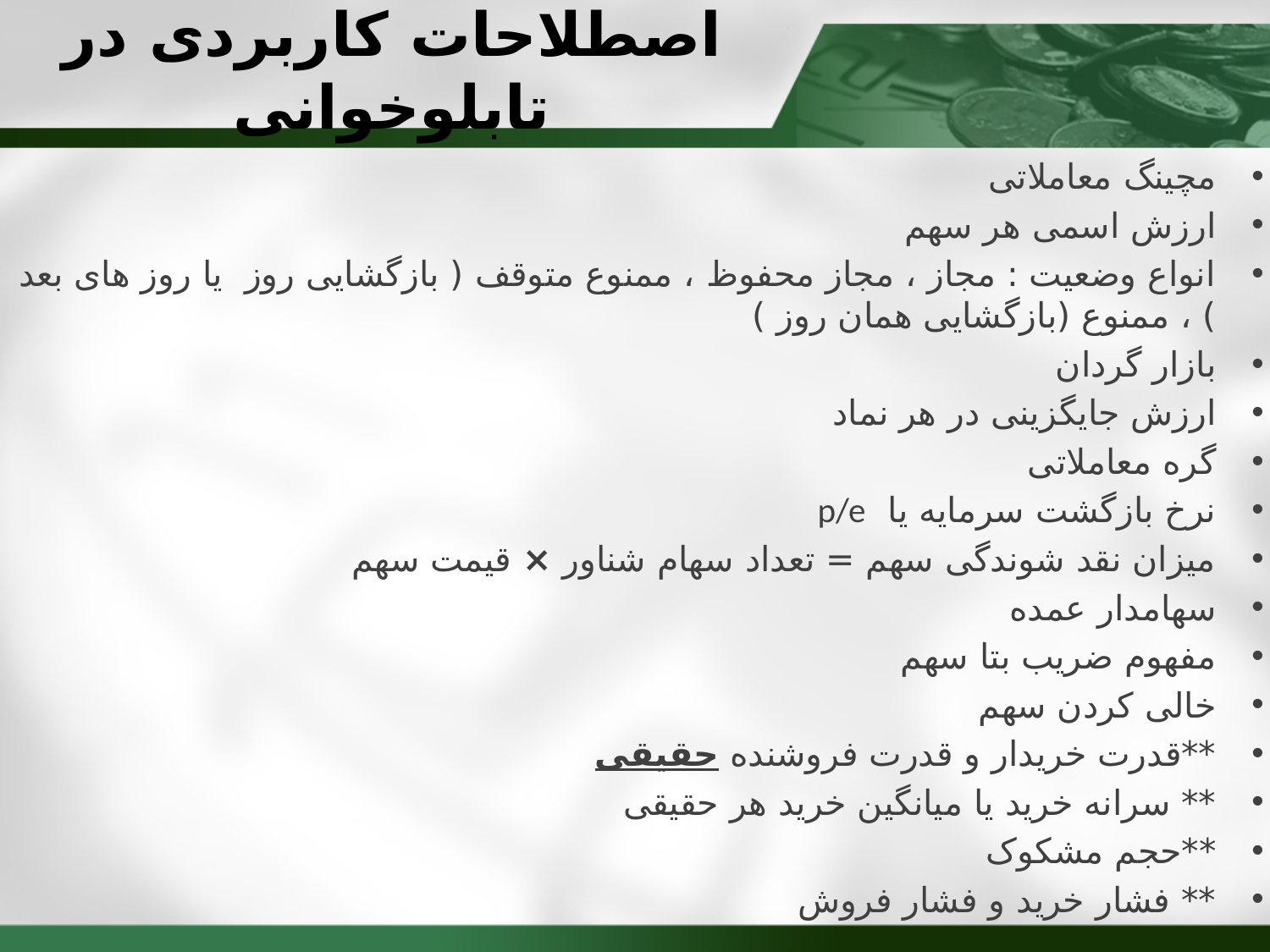

# اصطلاحات کاربردی در تابلوخوانی
مچینگ معاملاتی
ارزش اسمی هر سهم
انواع وضعیت : مجاز ، مجاز محفوظ ، ممنوع متوقف ( بازگشایی روز  یا روز های بعد ) ، ممنوع (بازگشایی همان روز )
بازار گردان
ارزش جایگزینی در هر نماد
گره معاملاتی
نرخ بازگشت سرمایه یا  p/e
میزان نقد شوندگی سهم = تعداد سهام شناور × قیمت سهم
سهامدار عمده
مفهوم ضریب بتا سهم
خالی کردن سهم
**قدرت خریدار و قدرت فروشنده حقیقی
** سرانه خرید یا میانگین خرید هر حقیقی
**حجم مشکوک
** فشار خرید و فشار فروش